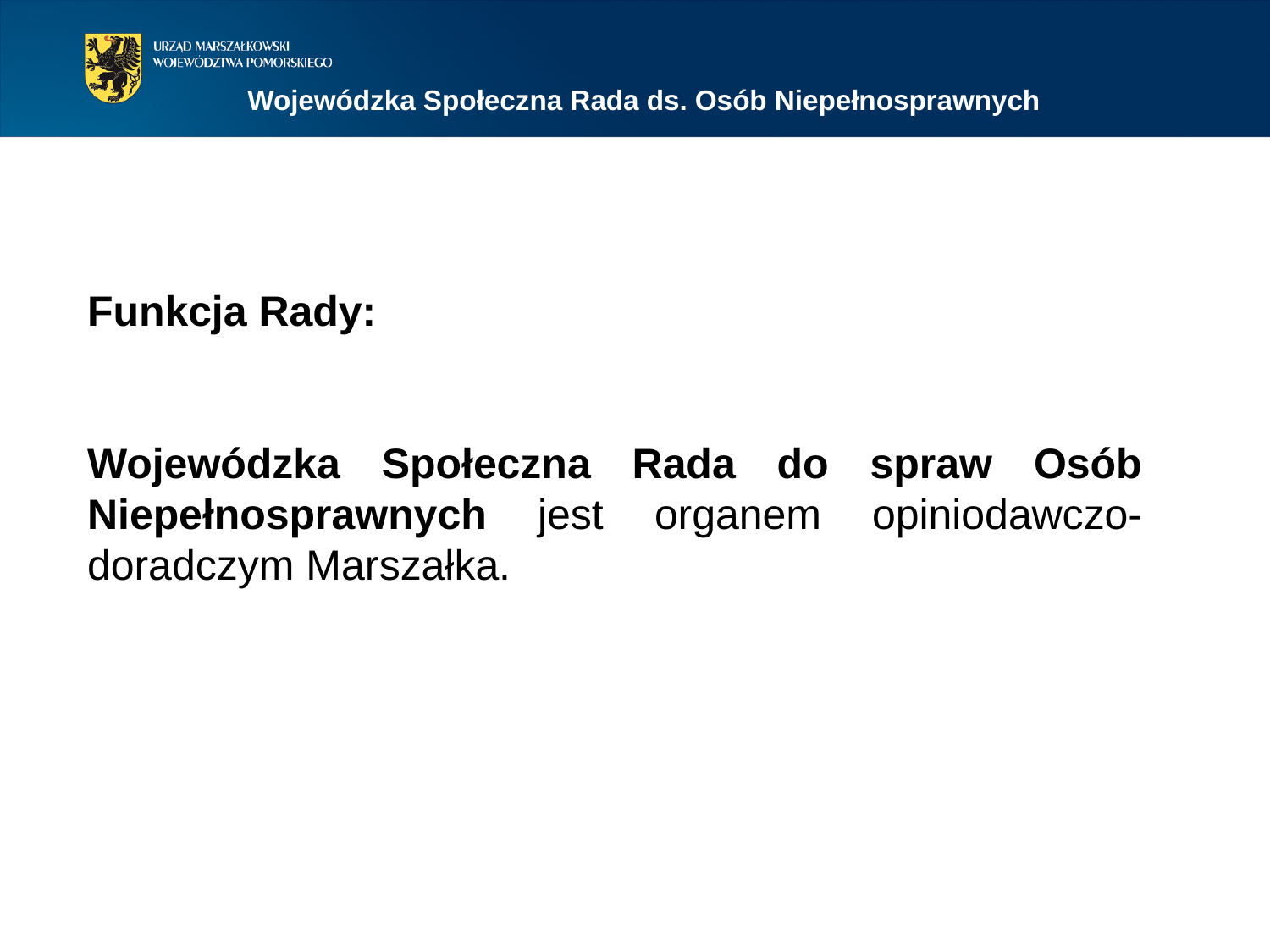

Wojewódzka Społeczna Rada ds. Osób Niepełnosprawnych

Funkcja Rady:

Wojewódzka Społeczna Rada do spraw Osób Niepełnosprawnych jest organem opiniodawczo-doradczym Marszałka.